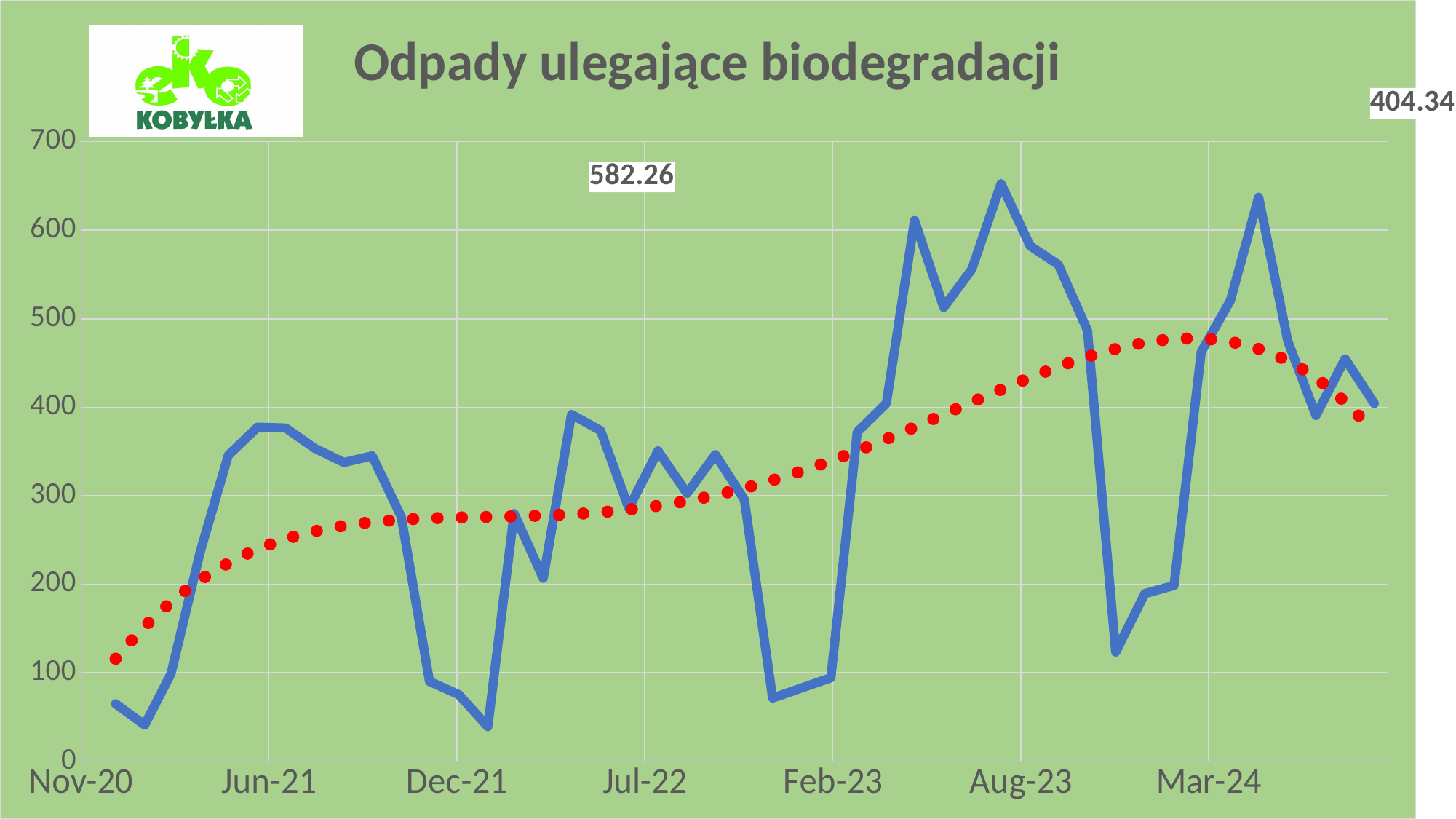

### Chart: Odpady ulegające biodegradacji

| Category |  |
|---|---|